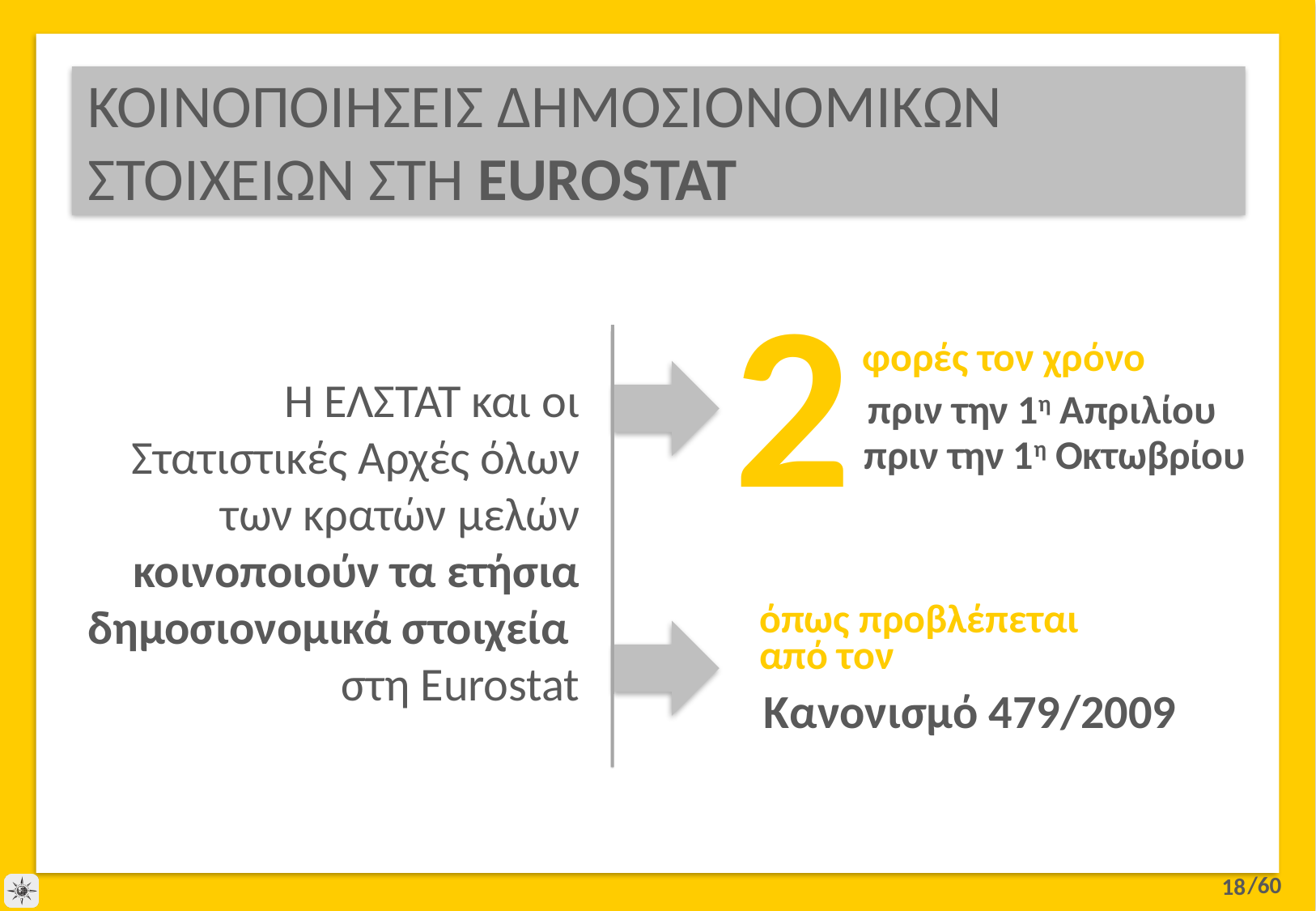

# ΚΟΙΝΟΠΟΙΗΣΕΙΣ ΔΗΜΟΣΙΟΝΟΜΙΚΩΝ ΣΤΟΙΧΕΙΩΝ ΣΤΗ EUROSTAT
2
φορές τον χρόνο
Η ΕΛΣΤΑΤ και οι Στατιστικές Αρχές όλων των κρατών μελών κοινοποιούν τα ετήσια δημοσιονομικά στοιχεία
στη Eurostat

πριν την 1η Απριλίου
πριν την 1η Οκτωβρίου
όπως προβλέπεται
από τον

Κανονισμό 479/2009
18